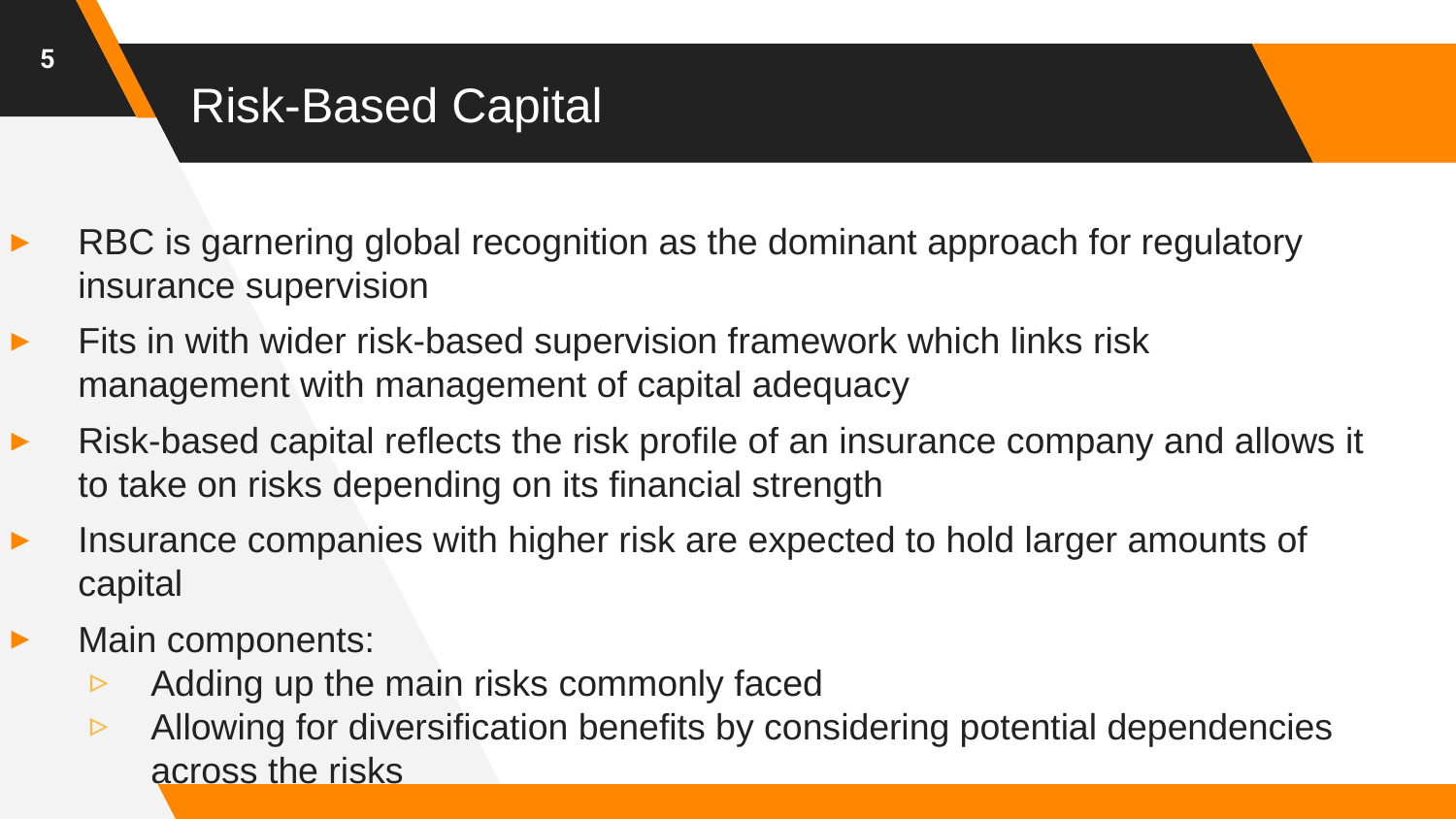

5
# Risk-Based Capital
RBC is garnering global recognition as the dominant approach for regulatory insurance supervision
Fits in with wider risk-based supervision framework which links risk management with management of capital adequacy
Risk-based capital reflects the risk profile of an insurance company and allows it to take on risks depending on its financial strength
Insurance companies with higher risk are expected to hold larger amounts of capital
Main components:
Adding up the main risks commonly faced
Allowing for diversification benefits by considering potential dependencies across the risks